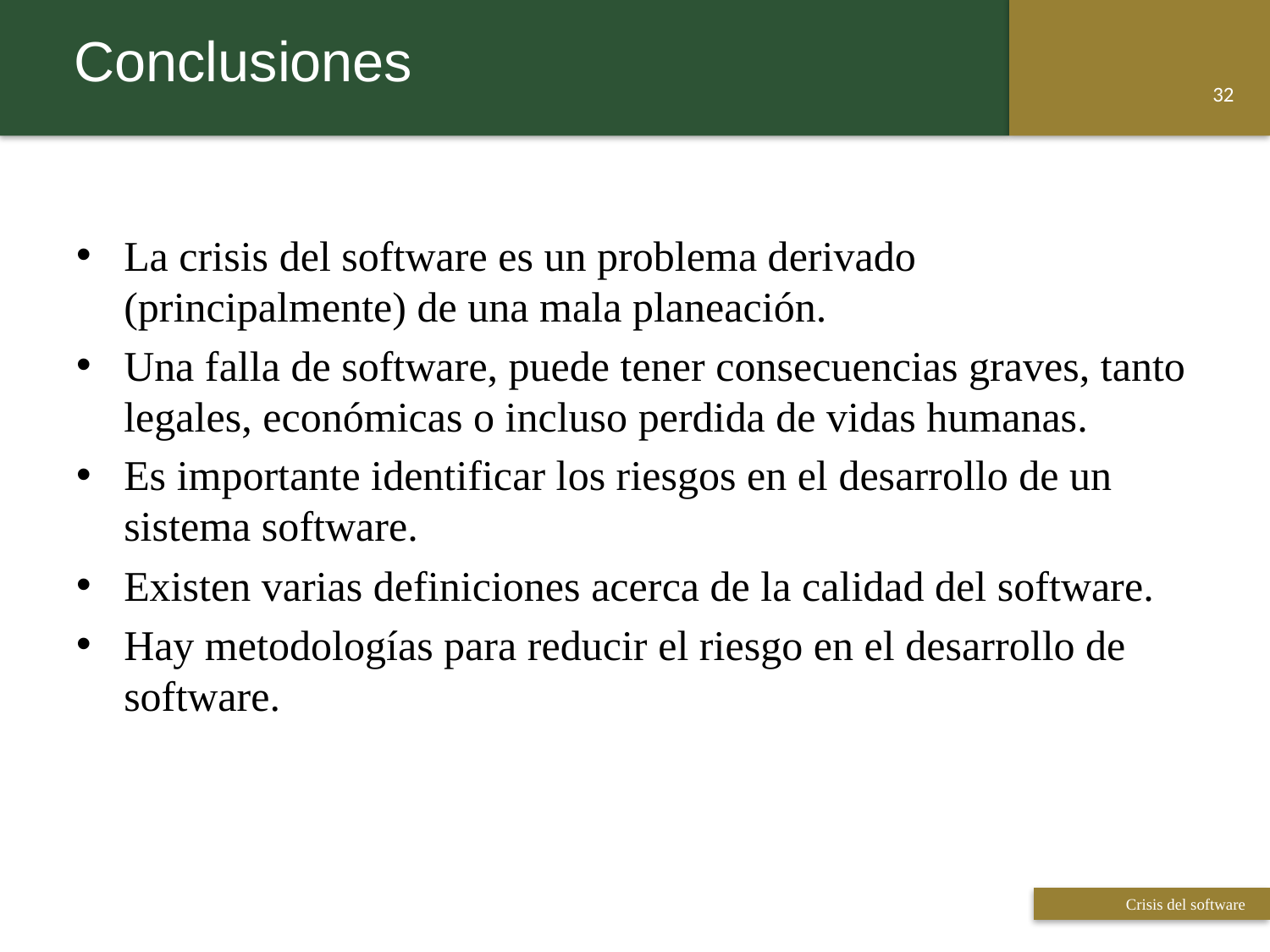

Conclusiones
32
La crisis del software es un problema derivado (principalmente) de una mala planeación.
Una falla de software, puede tener consecuencias graves, tanto legales, económicas o incluso perdida de vidas humanas.
Es importante identificar los riesgos en el desarrollo de un sistema software.
Existen varias definiciones acerca de la calidad del software.
Hay metodologías para reducir el riesgo en el desarrollo de software.

                                          Titulo de la presentación
                                          Titulo de la presentación
Crisis del software